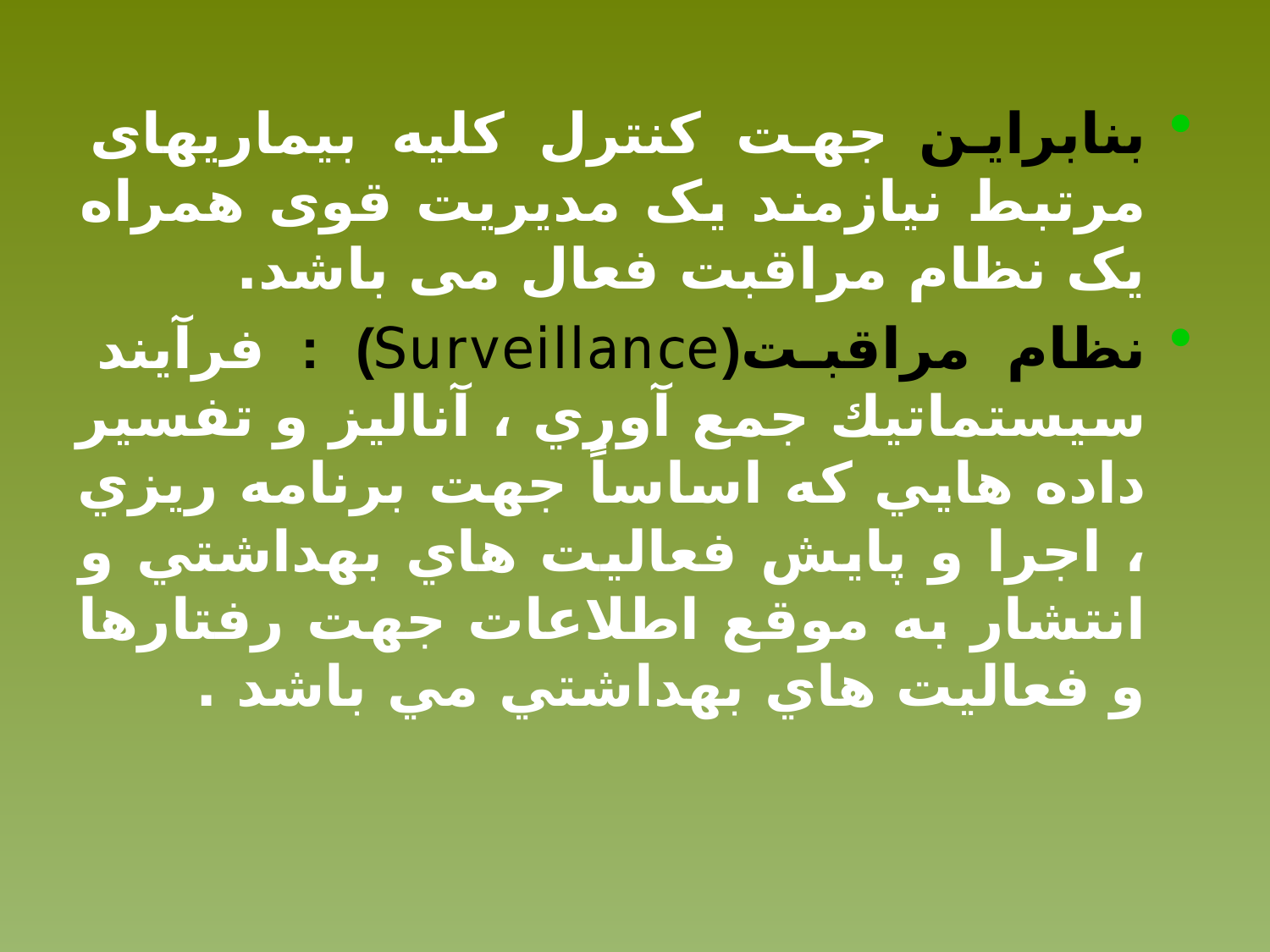

بنابراین جهت کنترل کلیه بیماریهای مرتبط نیازمند یک مدیریت قوی همراه یک نظام مراقبت فعال می باشد.
نظام مراقبت(Surveillance) : فرآيند سيستماتيك جمع آوري ، آناليز و تفسير داده هايي كه اساساً جهت برنامه ريزي ،‌ اجرا و پايش فعاليت هاي بهداشتي و انتشار به موقع اطلاعات جهت رفتارها و فعاليت هاي بهداشتي مي باشد .